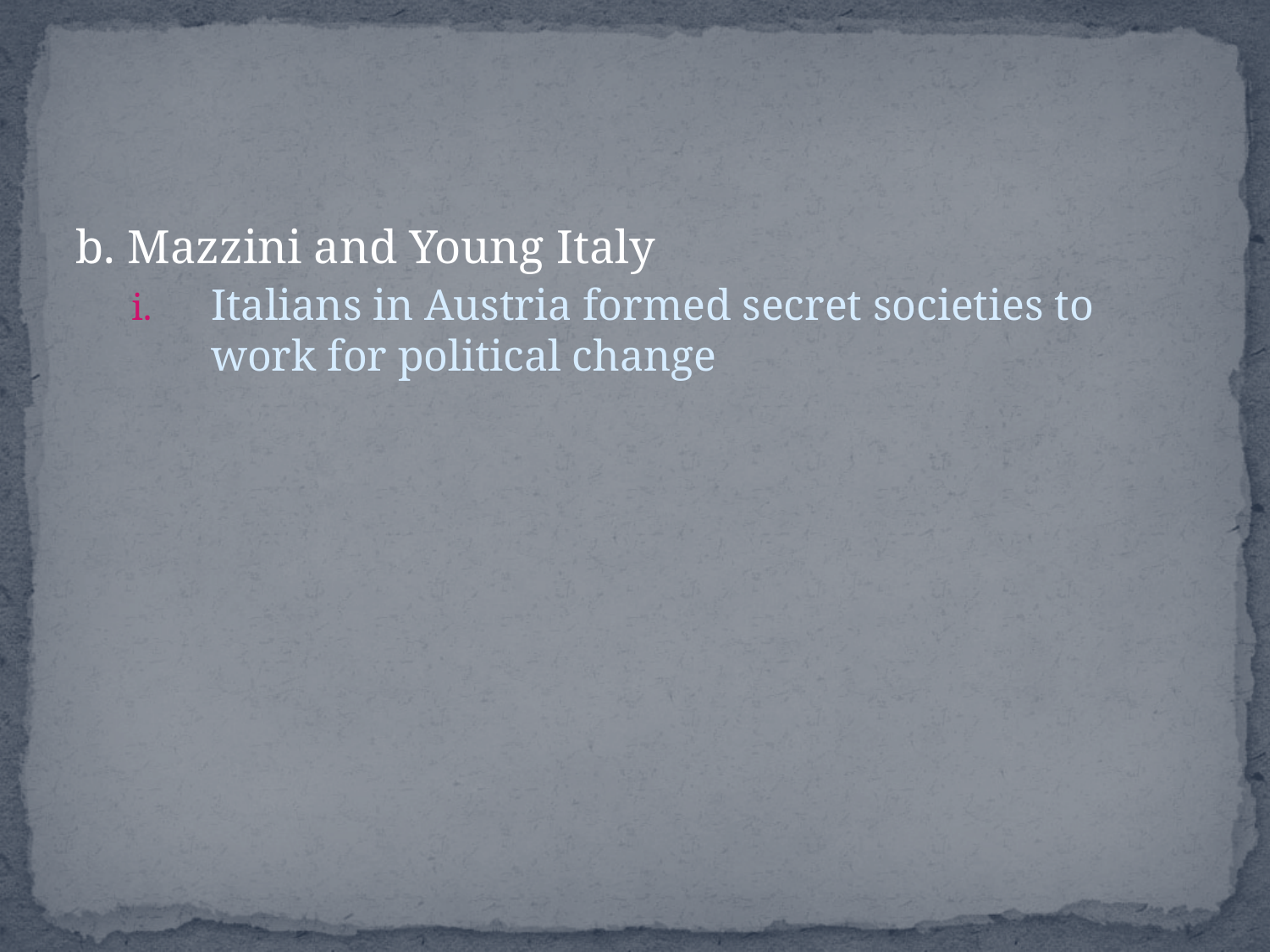

#
b. Mazzini and Young Italy
Italians in Austria formed secret societies to work for political change